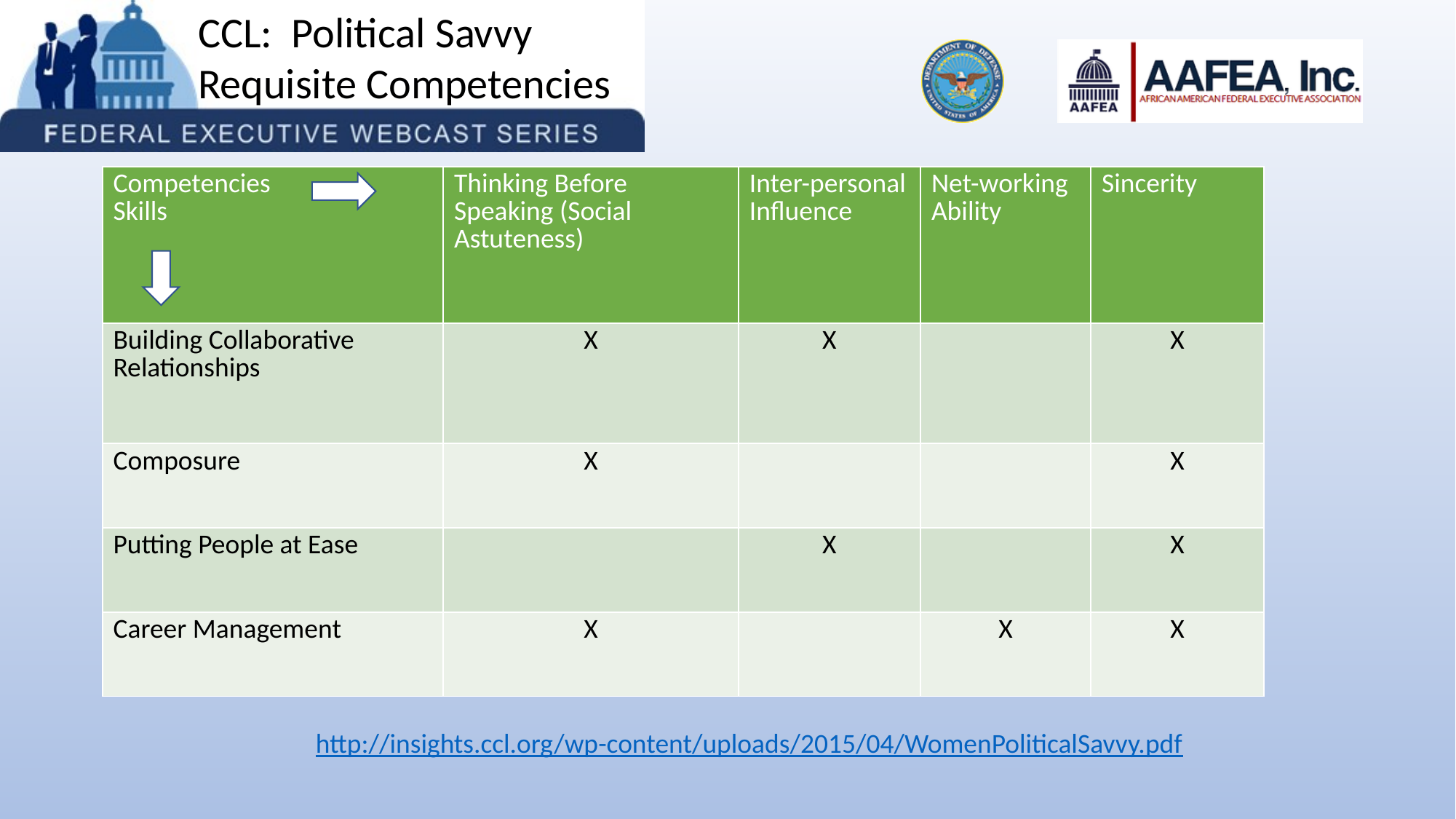

CCL:  Political Savvy Requisite Competencies
| Competencies Skills | Thinking Before Speaking (Social Astuteness) | Inter-personal Influence | Net-working Ability | Sincerity |
| --- | --- | --- | --- | --- |
| Building Collaborative Relationships | X | X |  | X |
| Composure | X |  |  | X |
| Putting People at Ease |  | X |  | X |
| Career Management | X |  | X | X |

http://insights.ccl.org/wp-content/uploads/2015/04/WomenPoliticalSavvy.pdf